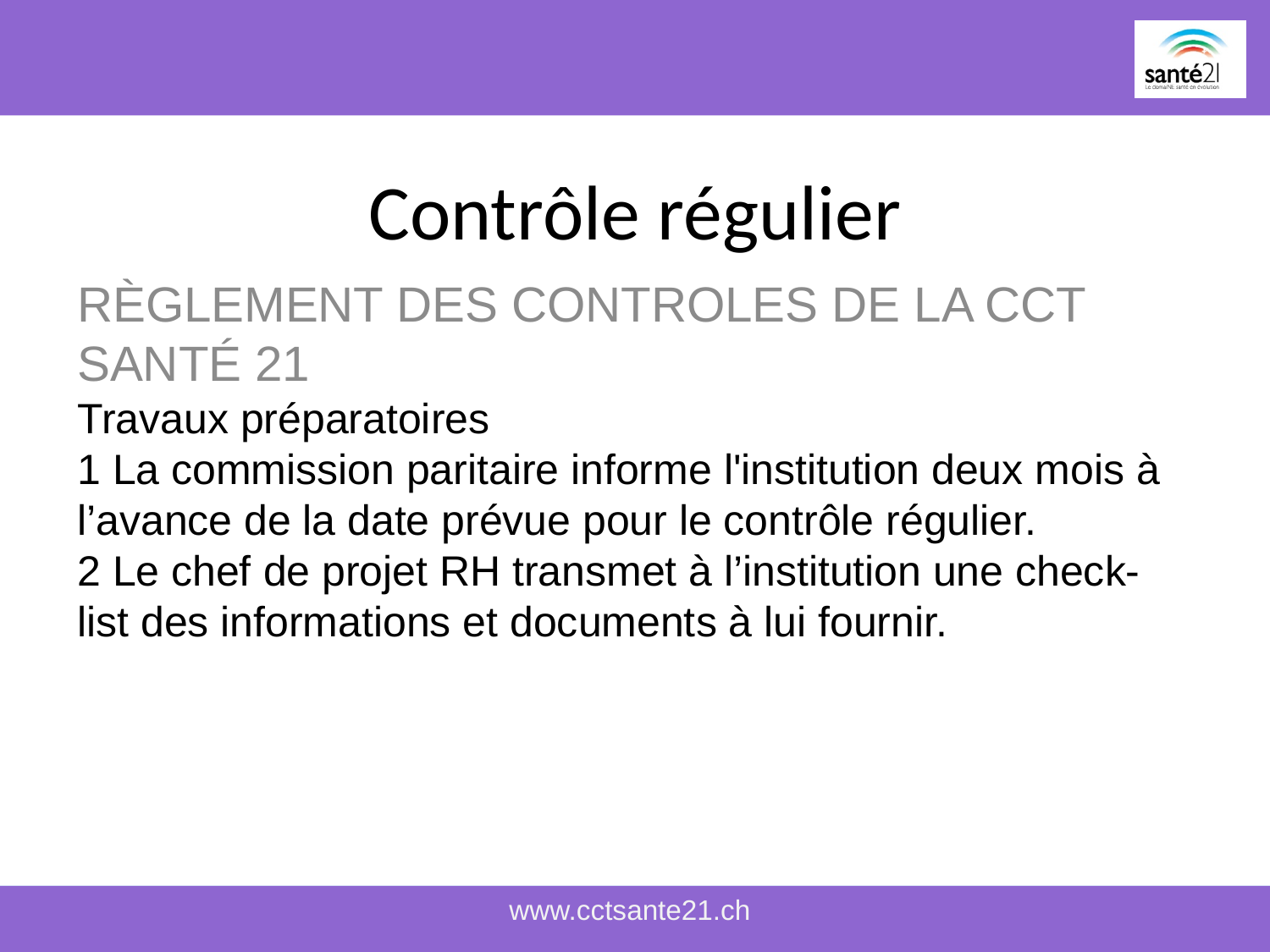

# Contrôle régulier
RÈGLEMENT DES CONTROLES DE LA CCT SANTÉ 21
Travaux préparatoires
1 La commission paritaire informe l'institution deux mois à l’avance de la date prévue pour le contrôle régulier.
2 Le chef de projet RH transmet à l’institution une check-list des informations et documents à lui fournir.